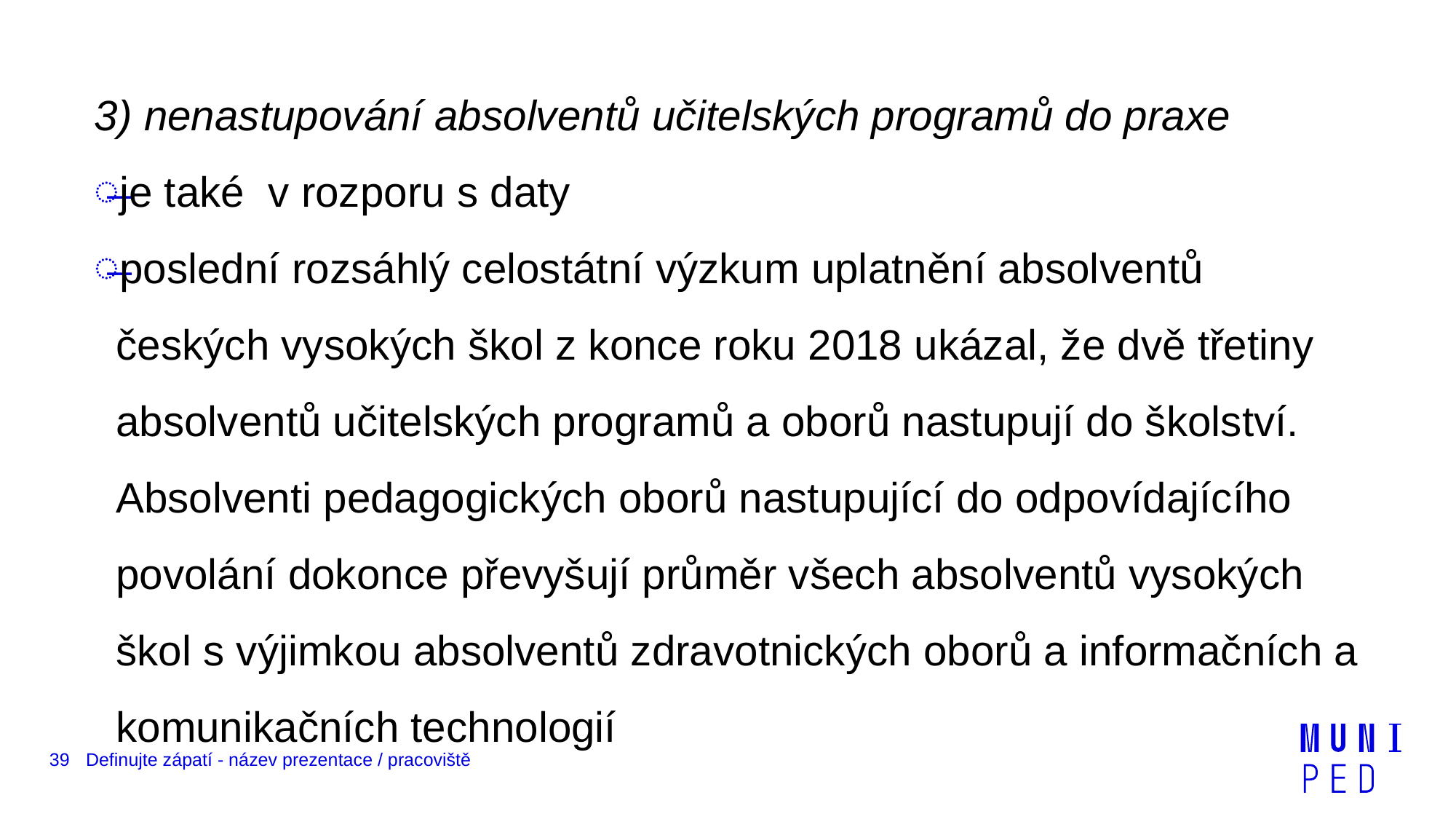

3) nenastupování absolventů učitelských programů do praxe
je také  v rozporu s daty
poslední rozsáhlý celostátní výzkum uplatnění absolventů českých vysokých škol z konce roku 2018 ukázal, že dvě třetiny absolventů učitelských programů a oborů nastupují do školství. Absolventi pedagogických oborů nastupující do odpovídajícího povolání dokonce převyšují průměr všech absolventů vysokých škol s výjimkou absolventů zdravotnických oborů a informačních a komunikačních technologií
39
Definujte zápatí - název prezentace / pracoviště